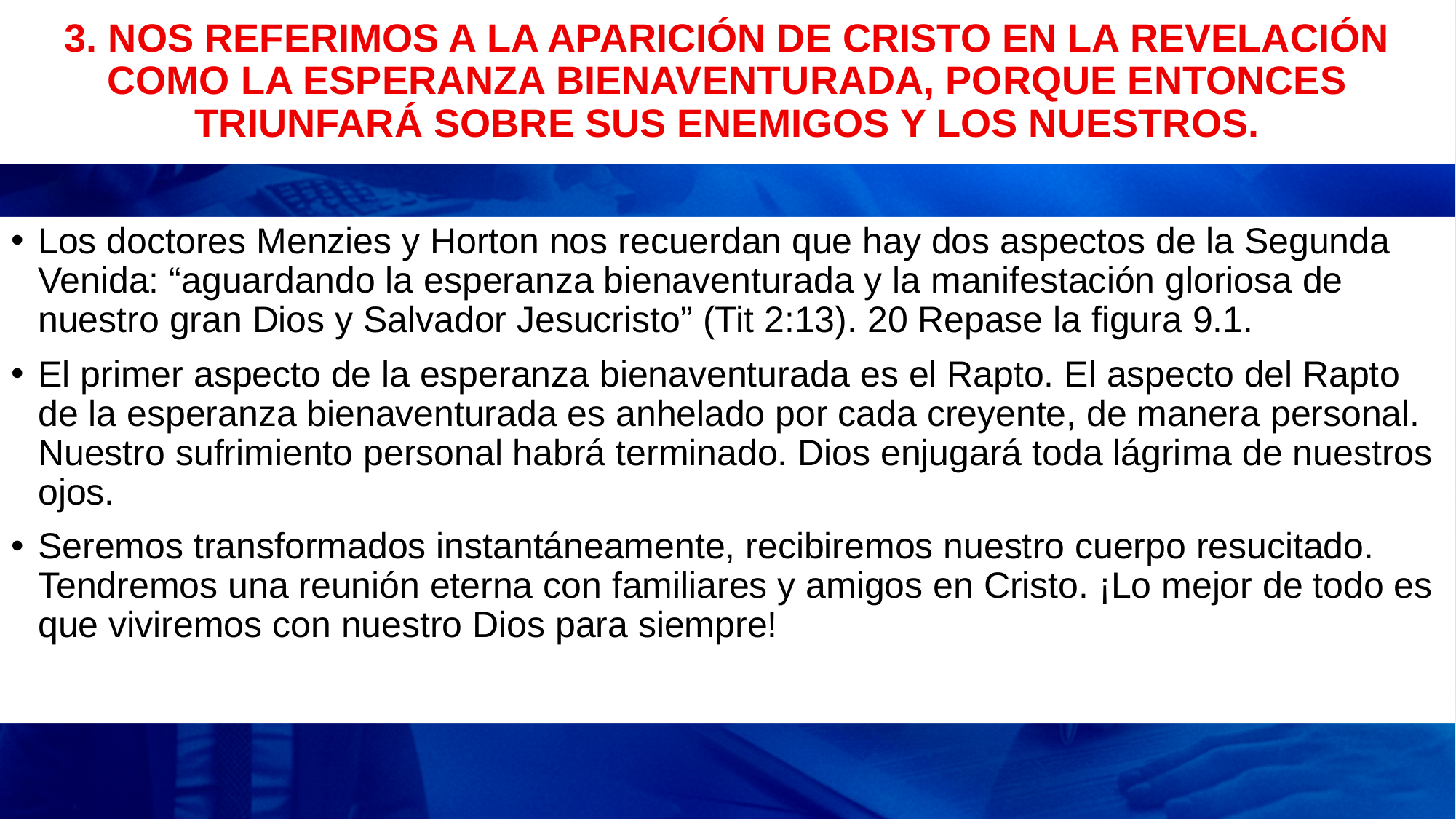

# 3. NOS REFERIMOS A LA APARICIÓN DE CRISTO EN LA REVELACIÓN COMO LA ESPERANZA BIENAVENTURADA, PORQUE ENTONCES TRIUNFARÁ SOBRE SUS ENEMIGOS Y LOS NUESTROS.
Los doctores Menzies y Horton nos recuerdan que hay dos aspectos de la Segunda Venida: “aguardando la esperanza bienaventurada y la manifestación gloriosa de nuestro gran Dios y Salvador Jesucristo” (Tit 2:13). 20 Repase la figura 9.1.
El primer aspecto de la esperanza bienaventurada es el Rapto. El aspecto del Rapto de la esperanza bienaventurada es anhelado por cada creyente, de manera personal. Nuestro sufrimiento personal habrá terminado. Dios enjugará toda lágrima de nuestros ojos.
Seremos transformados instantáneamente, recibiremos nuestro cuerpo resucitado. Tendremos una reunión eterna con familiares y amigos en Cristo. ¡Lo mejor de todo es que viviremos con nuestro Dios para siempre!